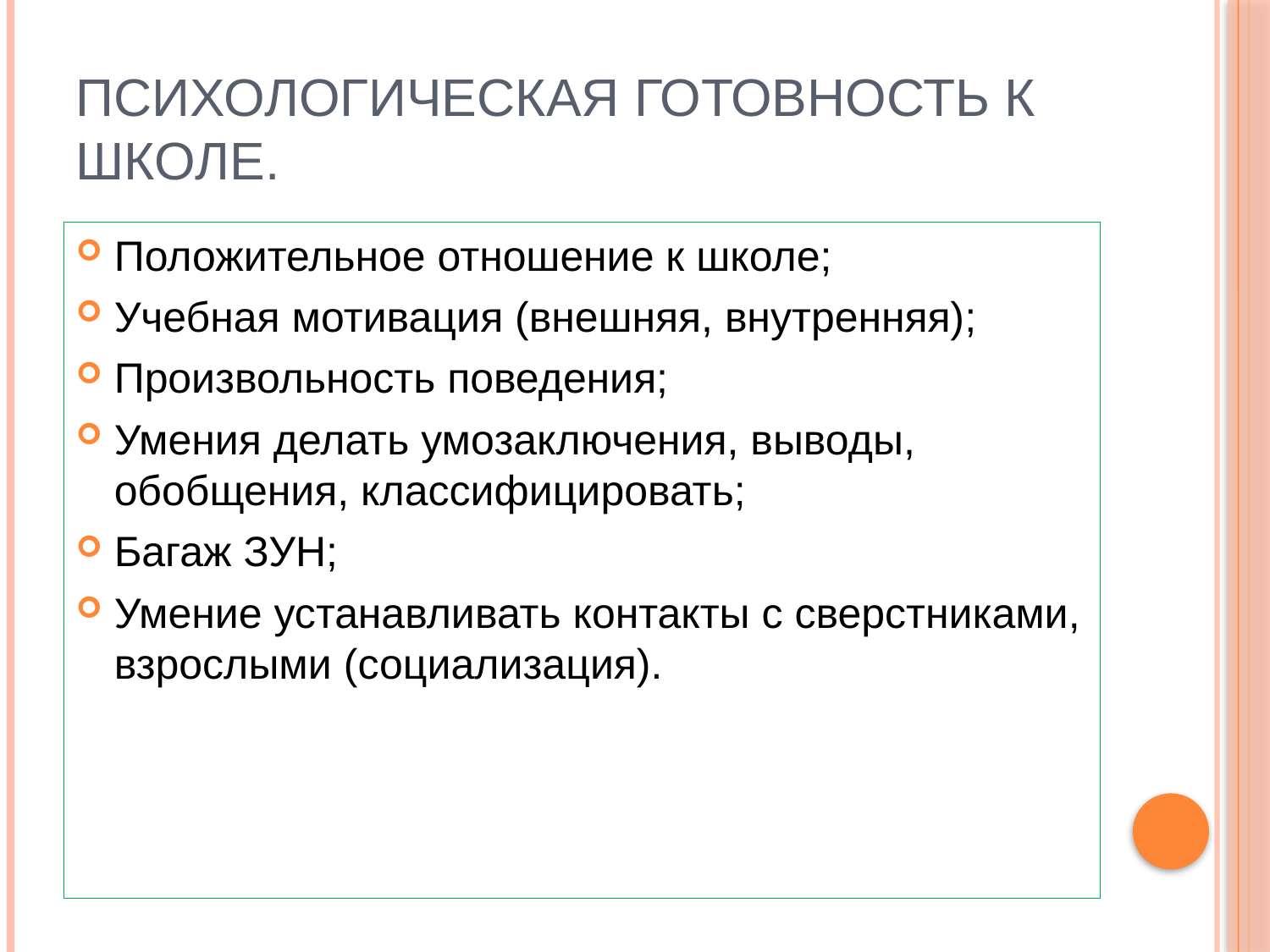

# Психологическая готовность к школе.
Положительное отношение к школе;
Учебная мотивация (внешняя, внутренняя);
Произвольность поведения;
Умения делать умозаключения, выводы, обобщения, классифицировать;
Багаж ЗУН;
Умение устанавливать контакты с сверстниками, взрослыми (социализация).